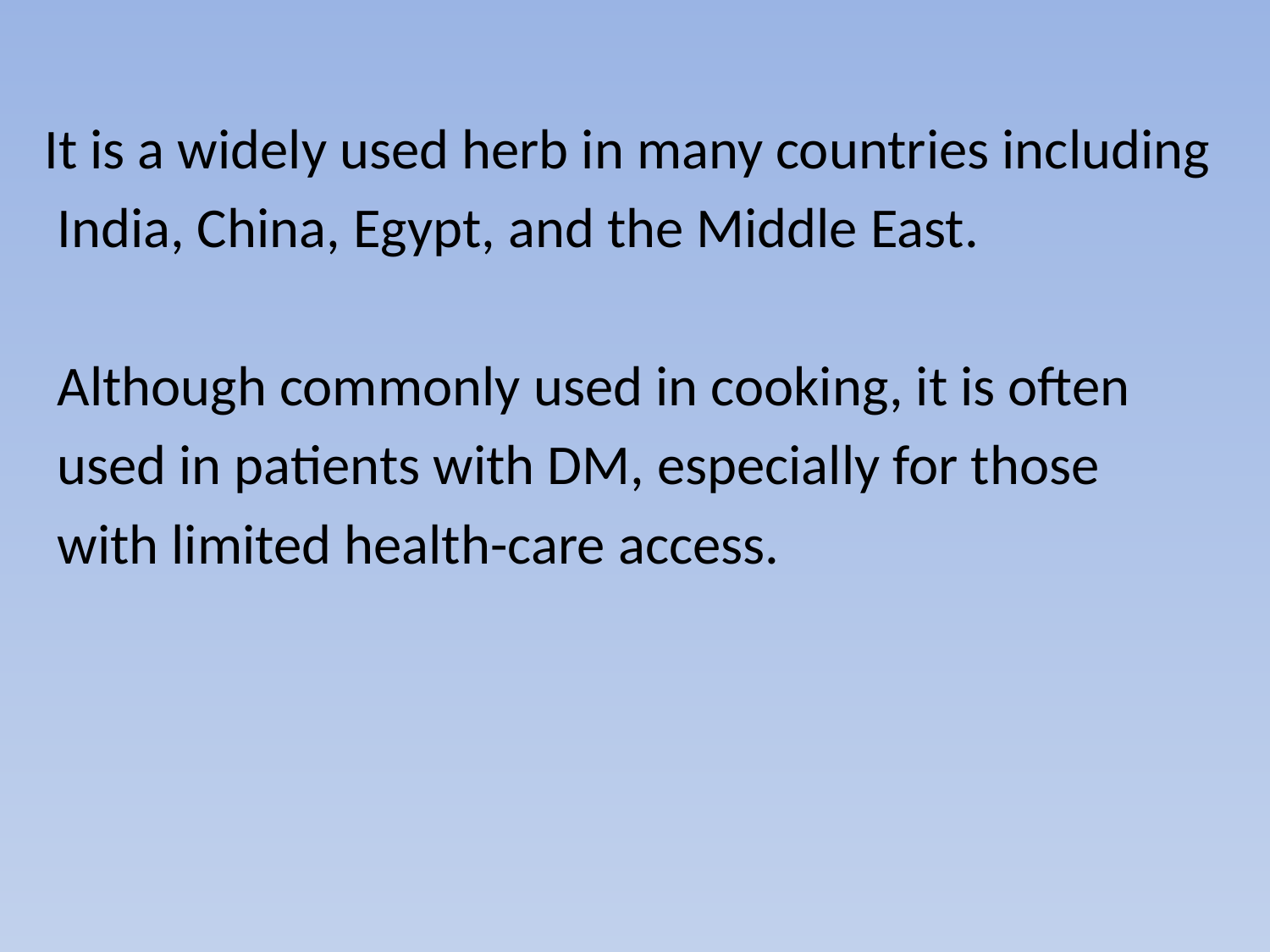

It is a widely used herb in many countries including
 India, China, Egypt, and the Middle East.

 Although commonly used in cooking, it is often
 used in patients with DM, especially for those
 with limited health-care access.